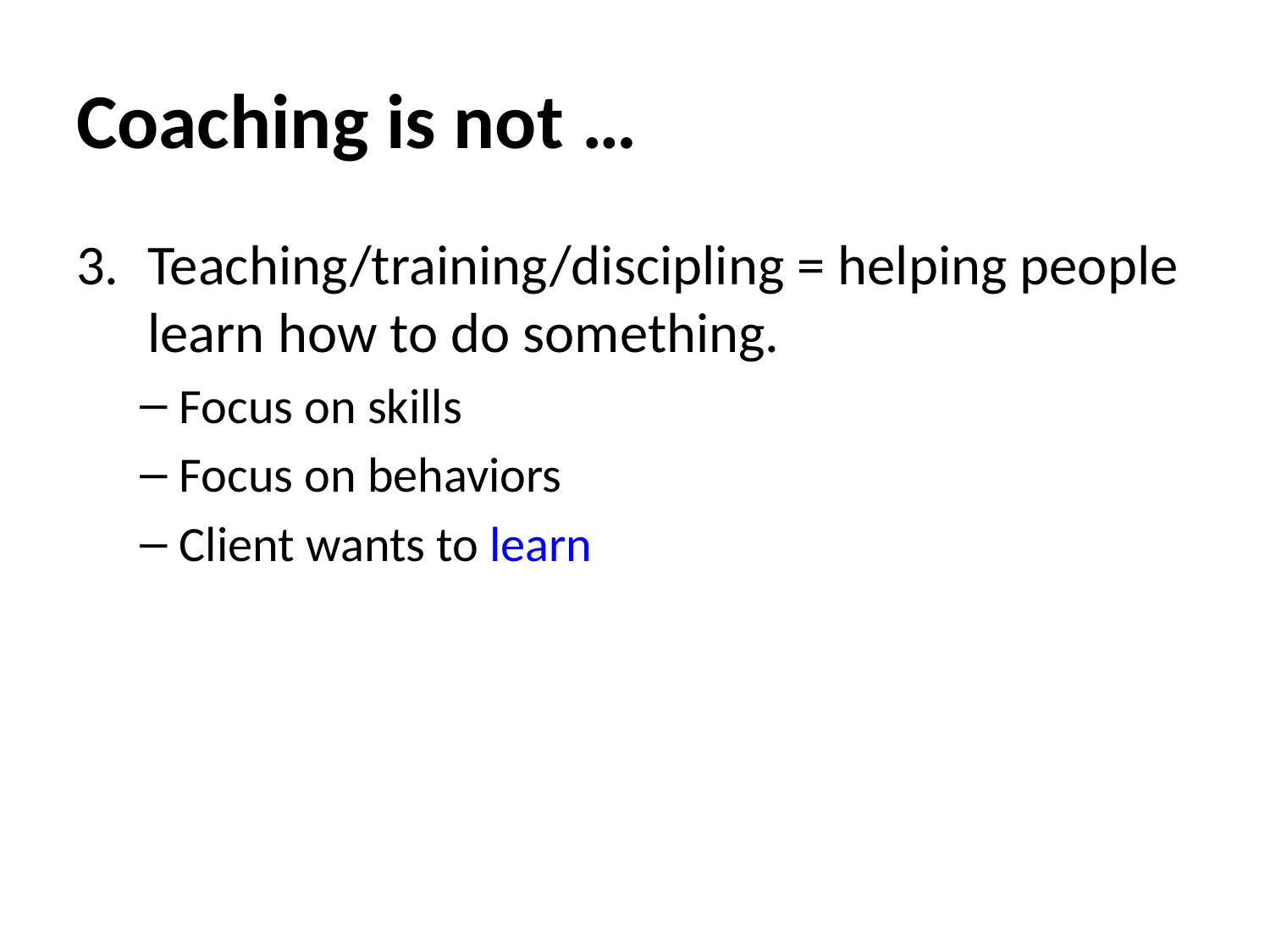

# Coaching is not …
Teaching/training/discipling = helping people learn how to do something.
Focus on skills
Focus on behaviors
Client wants to learn